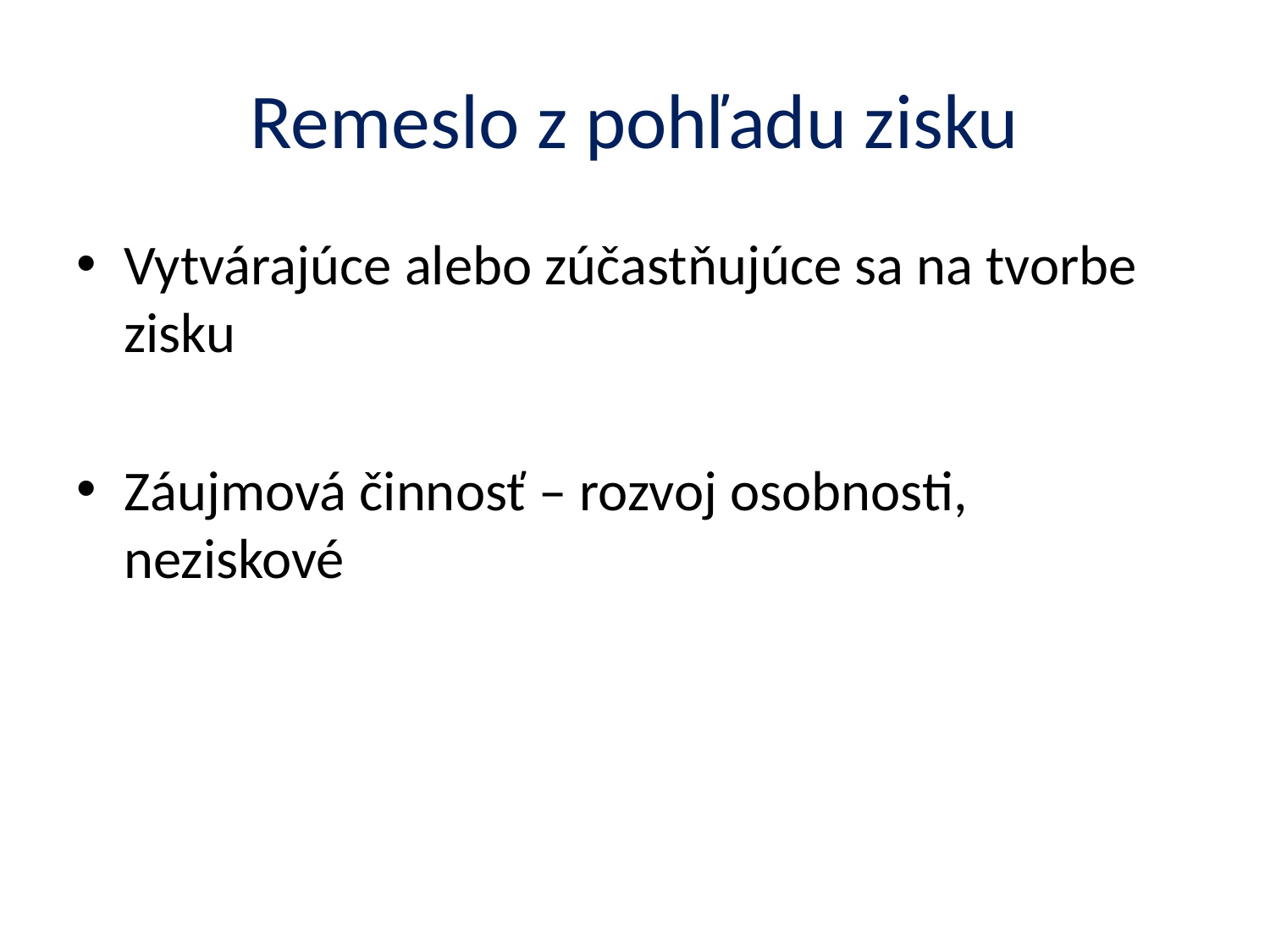

# Remeslo z pohľadu zisku
Vytvárajúce alebo zúčastňujúce sa na tvorbe zisku

Záujmová činnosť – rozvoj osobnosti, neziskové